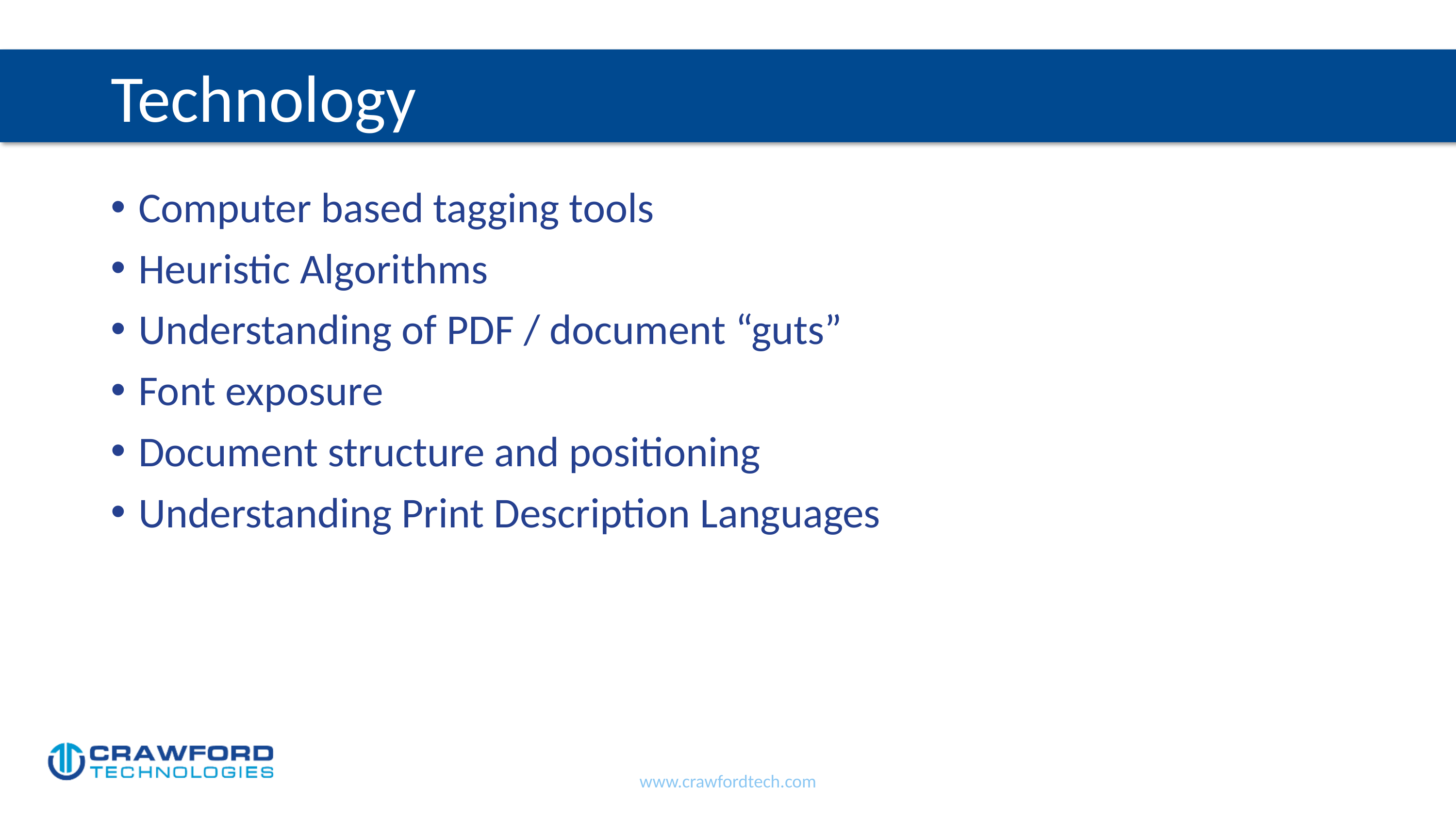

# Technology
Computer based tagging tools
Heuristic Algorithms
Understanding of PDF / document “guts”
Font exposure
Document structure and positioning
Understanding Print Description Languages

www.crawfordtech.com
10